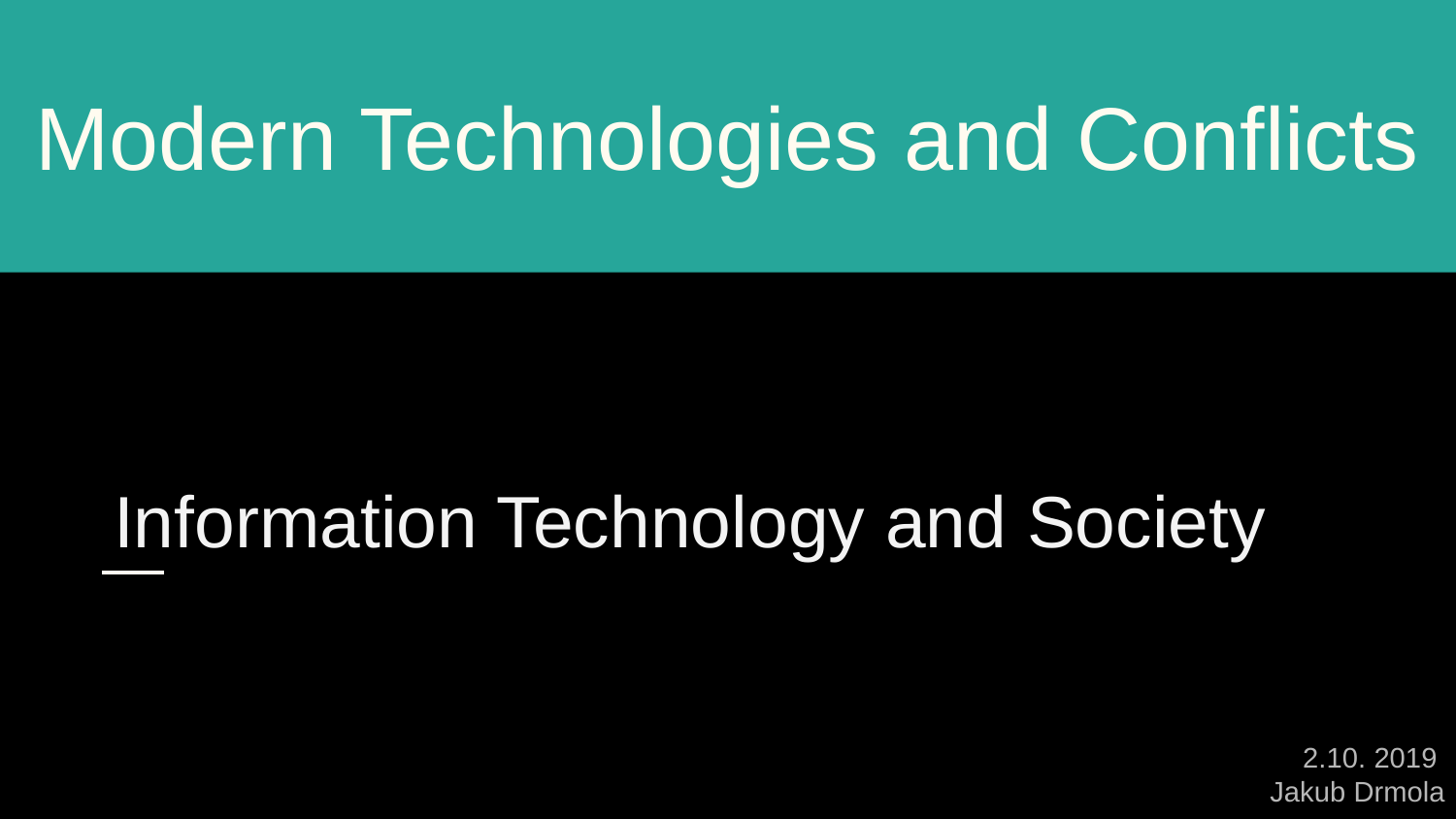

# Modern Technologies and Conflicts
Information Technology and Society
2.10. 2019
Jakub Drmola